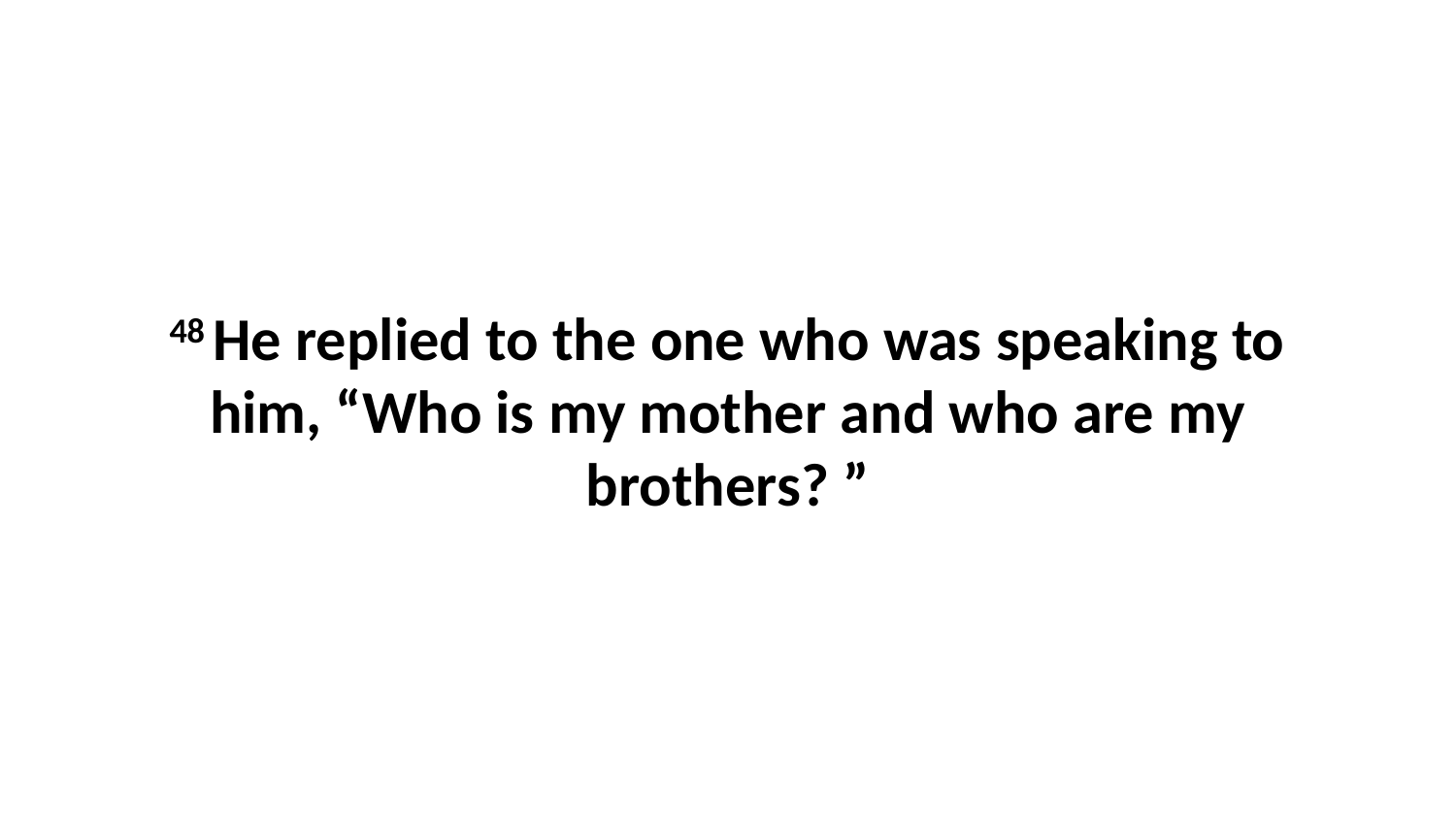

48 He replied to the one who was speaking to him, “Who is my mother and who are my brothers? ”